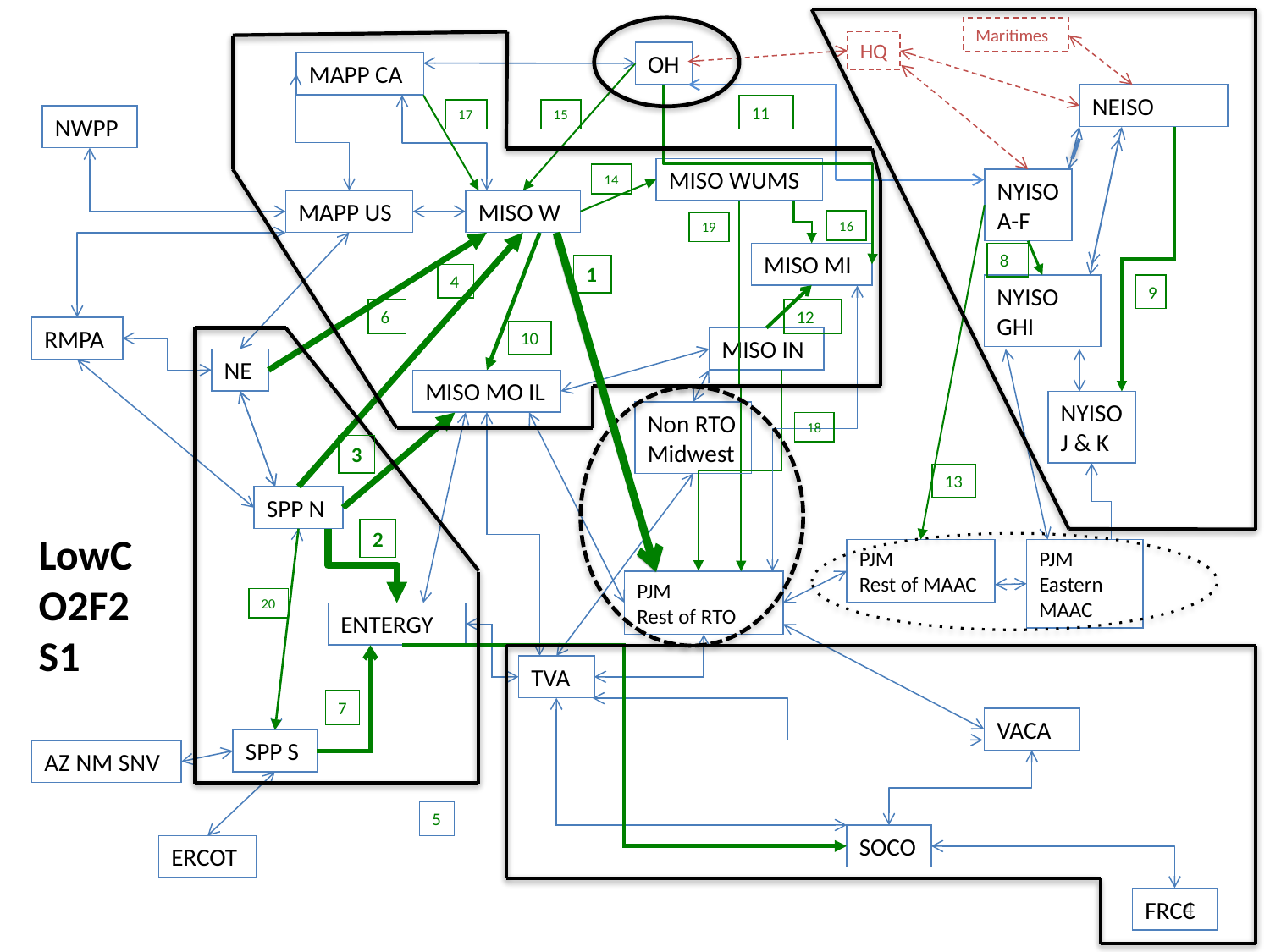

Maritimes
HQ
OH
MAPP CA
NEISO
11
17
15
NWPP
MISO WUMS
14
NYISO
A-F
MAPP US
MISO W
16
19

MISO MI
8
1
4
NYISO
GHI
9
6
12
RMPA
10
MISO IN
NE
MISO MO IL

NYISO
J & K
Non RTO Midwest
18
3
13
SPP N
2
LowCO2F2S1

PJM
Rest of MAAC
PJM
Eastern
MAAC
PJM
Rest of RTO
20
ENTERGY
TVA
7
VACA
SPP S
AZ NM SNV
5
SOCO
ERCOT
4
FRCC